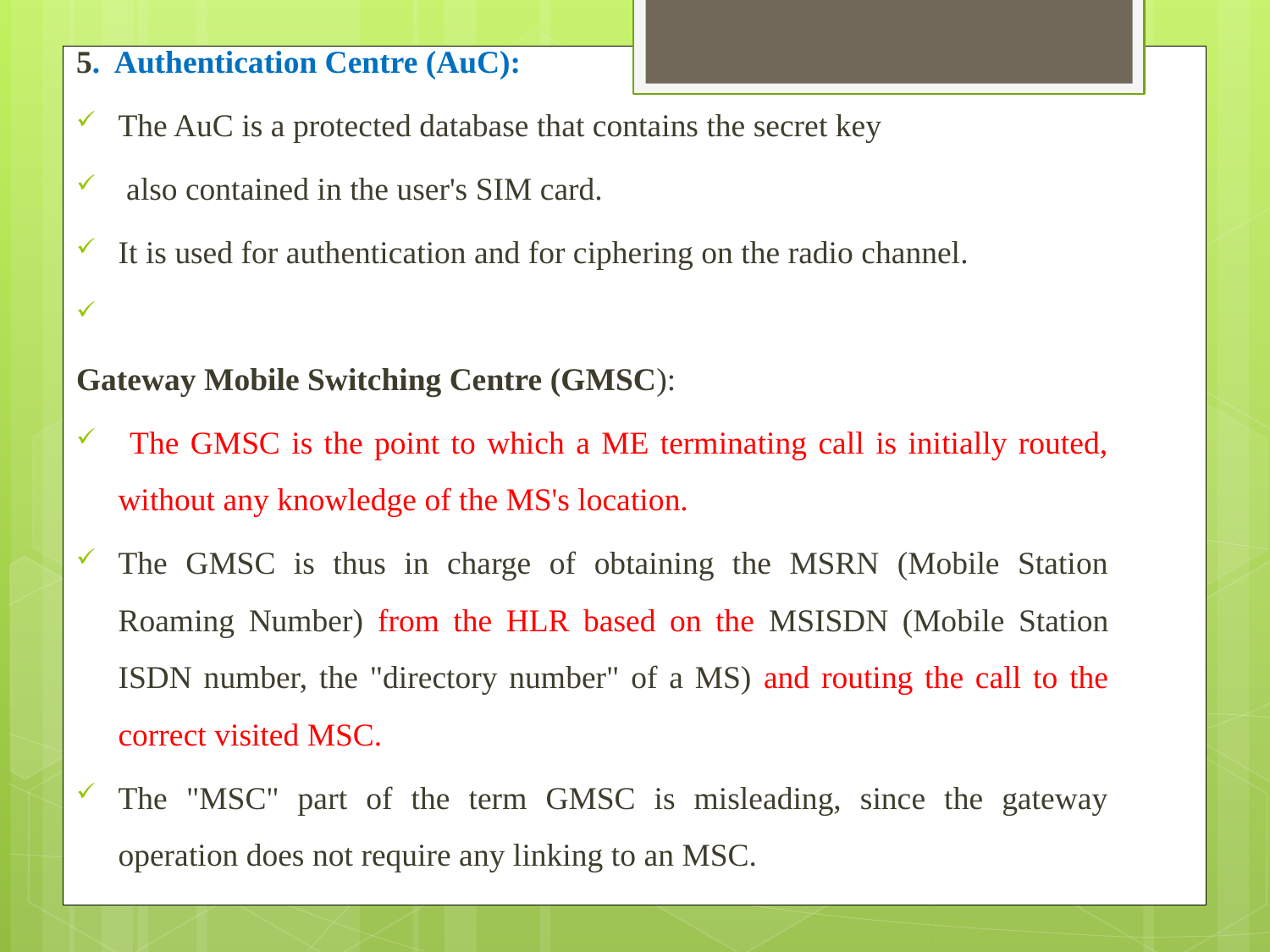

5.  Authentication Centre (AuC):
The AuC is a protected database that contains the secret key
 also contained in the user's SIM card.
It is used for authentication and for ciphering on the radio channel.

Gateway Mobile Switching Centre (GMSC):
 The GMSC is the point to which a ME terminating call is initially routed, without any knowledge of the MS's location.
The GMSC is thus in charge of obtaining the MSRN (Mobile Station Roaming Number) from the HLR based on the MSISDN (Mobile Station ISDN number, the "directory number" of a MS) and routing the call to the correct visited MSC.
The "MSC" part of the term GMSC is misleading, since the gateway operation does not require any linking to an MSC.